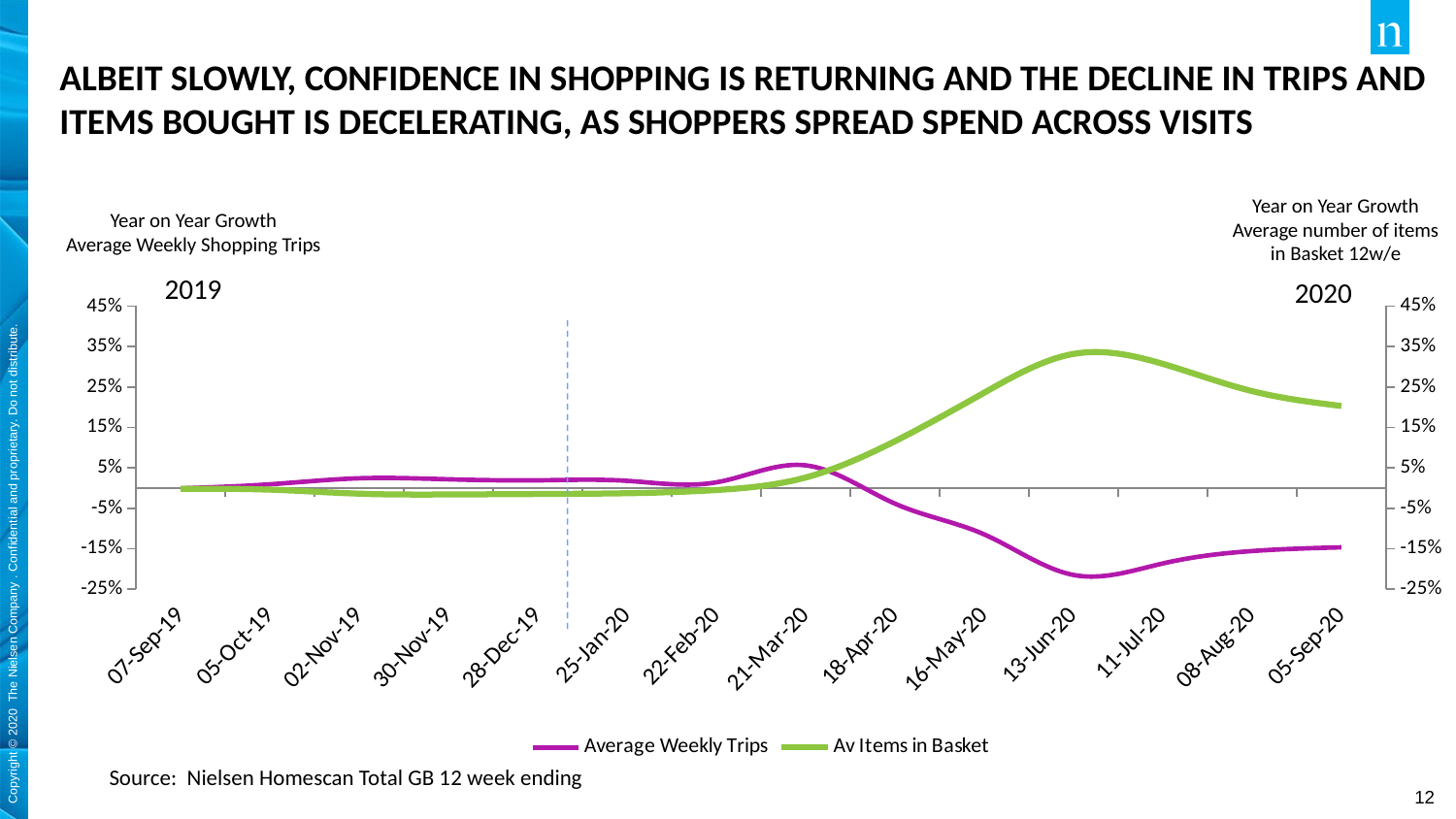

# ALBEIT SLOWLY, CONFIDENCE IN SHOPPING IS RETURNING AND THE DECLINE IN TRIPS AND ITEMS BOUGHT IS DECELERATING, AS SHOPPERS SPREAD SPEND ACROSS VISITS
Year on Year Growth
Average number of items in Basket 12w/e
Year on Year Growth
Average Weekly Shopping Trips
2019
2020

[unsupported chart]

Source:  Nielsen Homescan Total GB 12 week ending